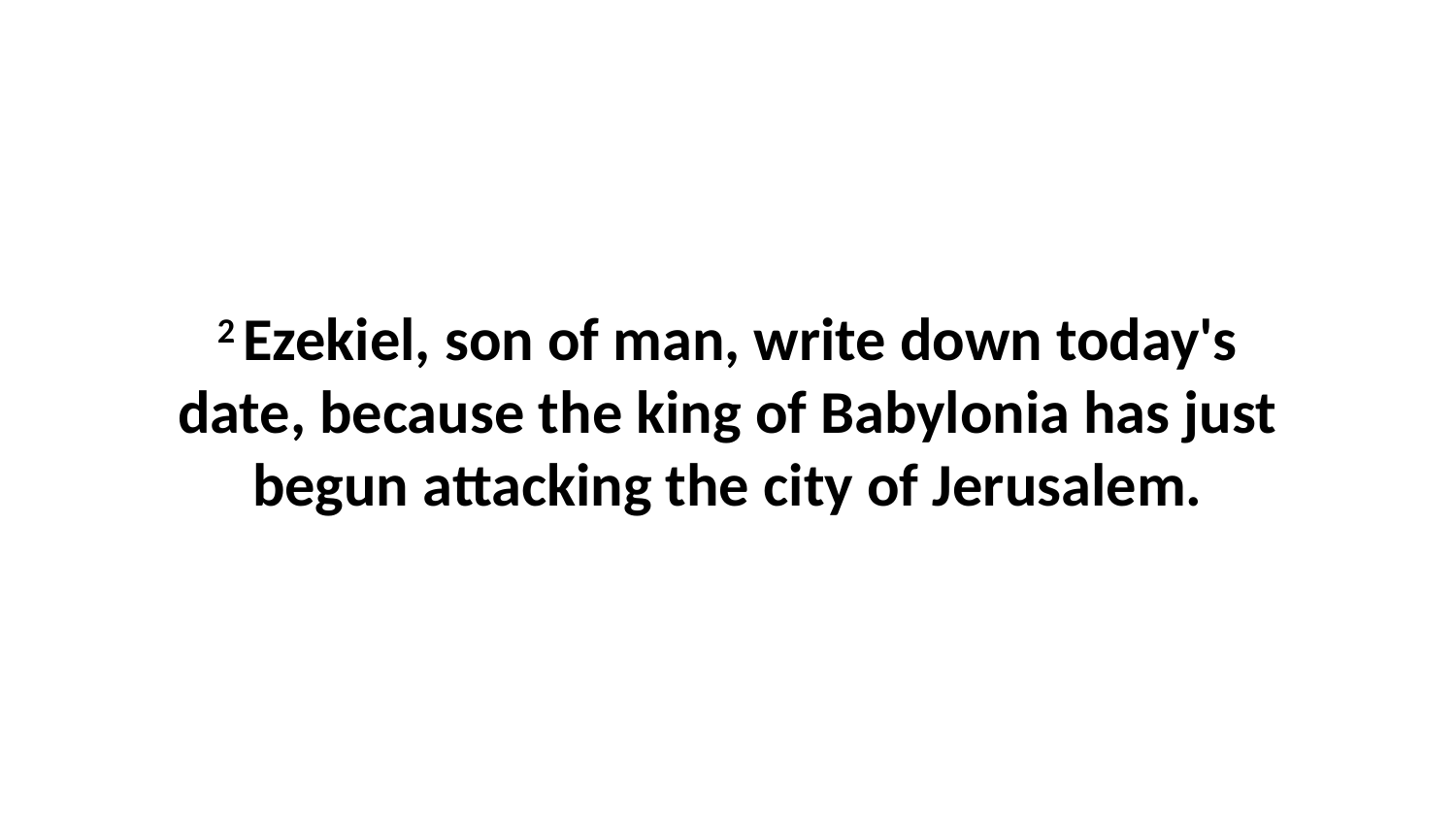

2 Ezekiel, son of man, write down today's date, because the king of Babylonia has just begun attacking the city of Jerusalem.